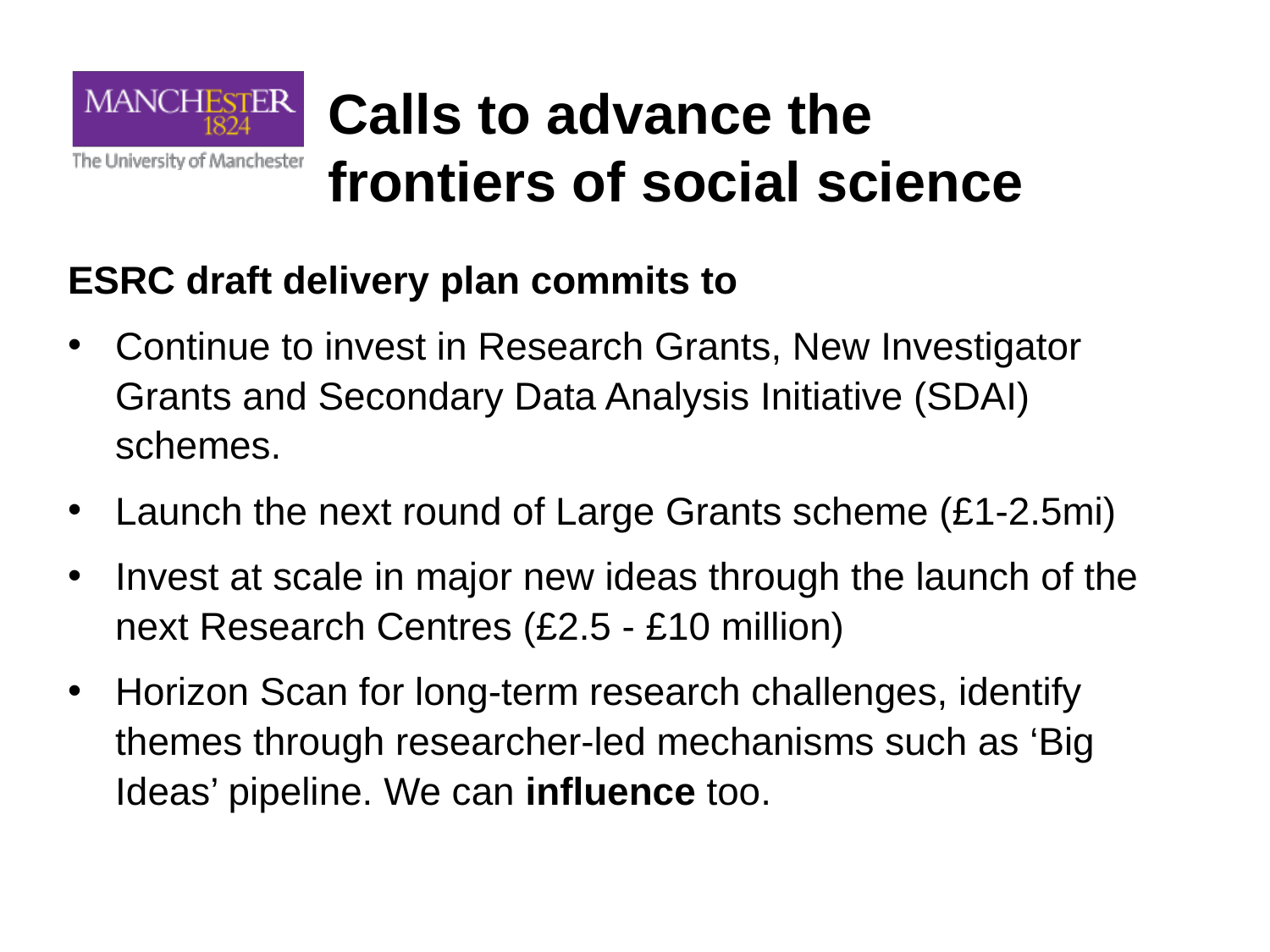

# Calls to advance the frontiers of social science
ESRC draft delivery plan commits to
Continue to invest in Research Grants, New Investigator Grants and Secondary Data Analysis Initiative (SDAI) schemes.
Launch the next round of Large Grants scheme (£1-2.5mi)
Invest at scale in major new ideas through the launch of the next Research Centres (£2.5 - £10 million)
Horizon Scan for long-term research challenges, identify themes through researcher-led mechanisms such as ‘Big Ideas’ pipeline. We can influence too.